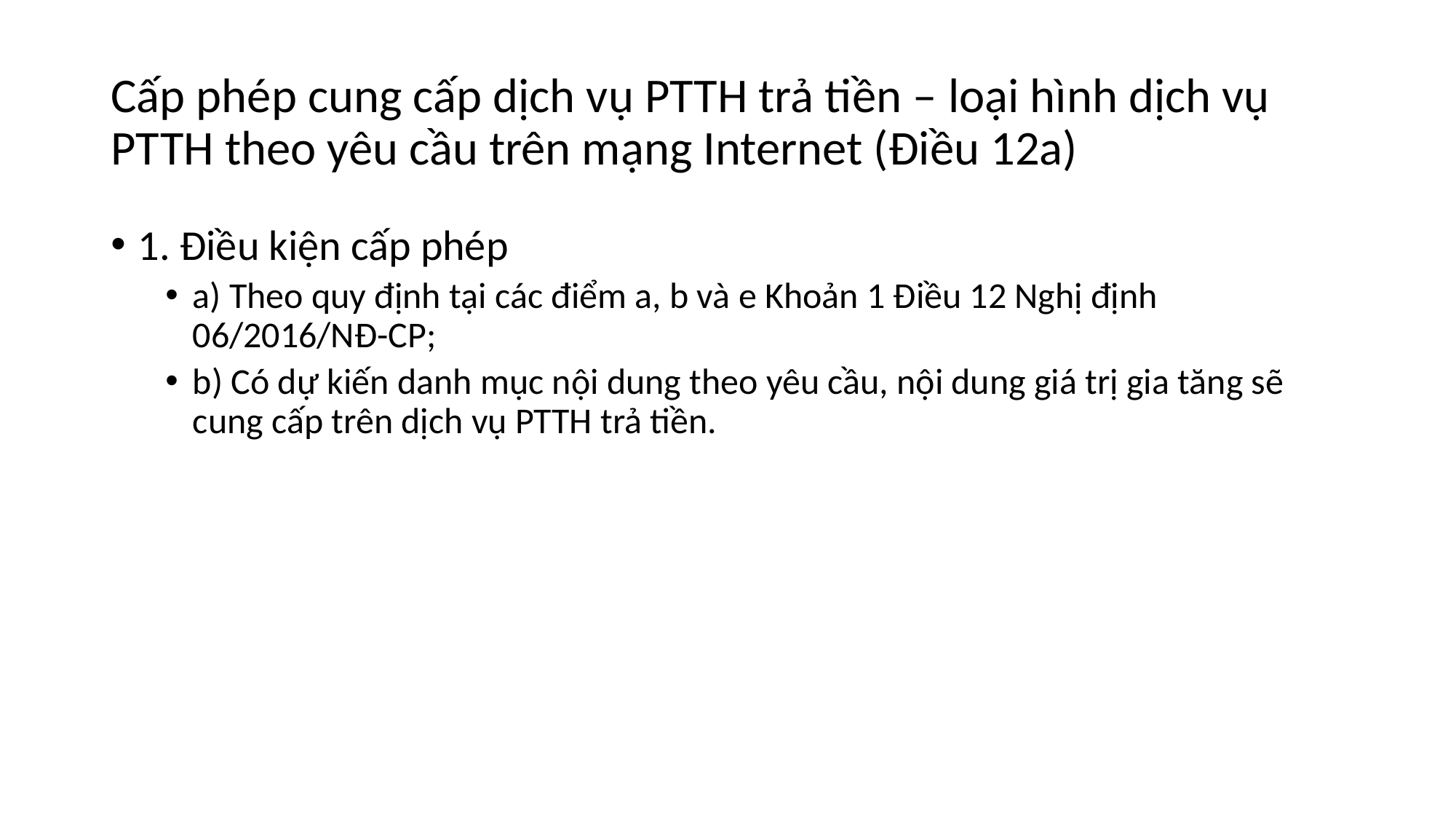

# Cấp phép cung cấp dịch vụ PTTH trả tiền – loại hình dịch vụ PTTH theo yêu cầu trên mạng Internet (Điều 12a)
1. Điều kiện cấp phép
a) Theo quy định tại các điểm a, b và e Khoản 1 Điều 12 Nghị định 06/2016/NĐ-CP;
b) Có dự kiến danh mục nội dung theo yêu cầu, nội dung giá trị gia tăng sẽ cung cấp trên dịch vụ PTTH trả tiền.